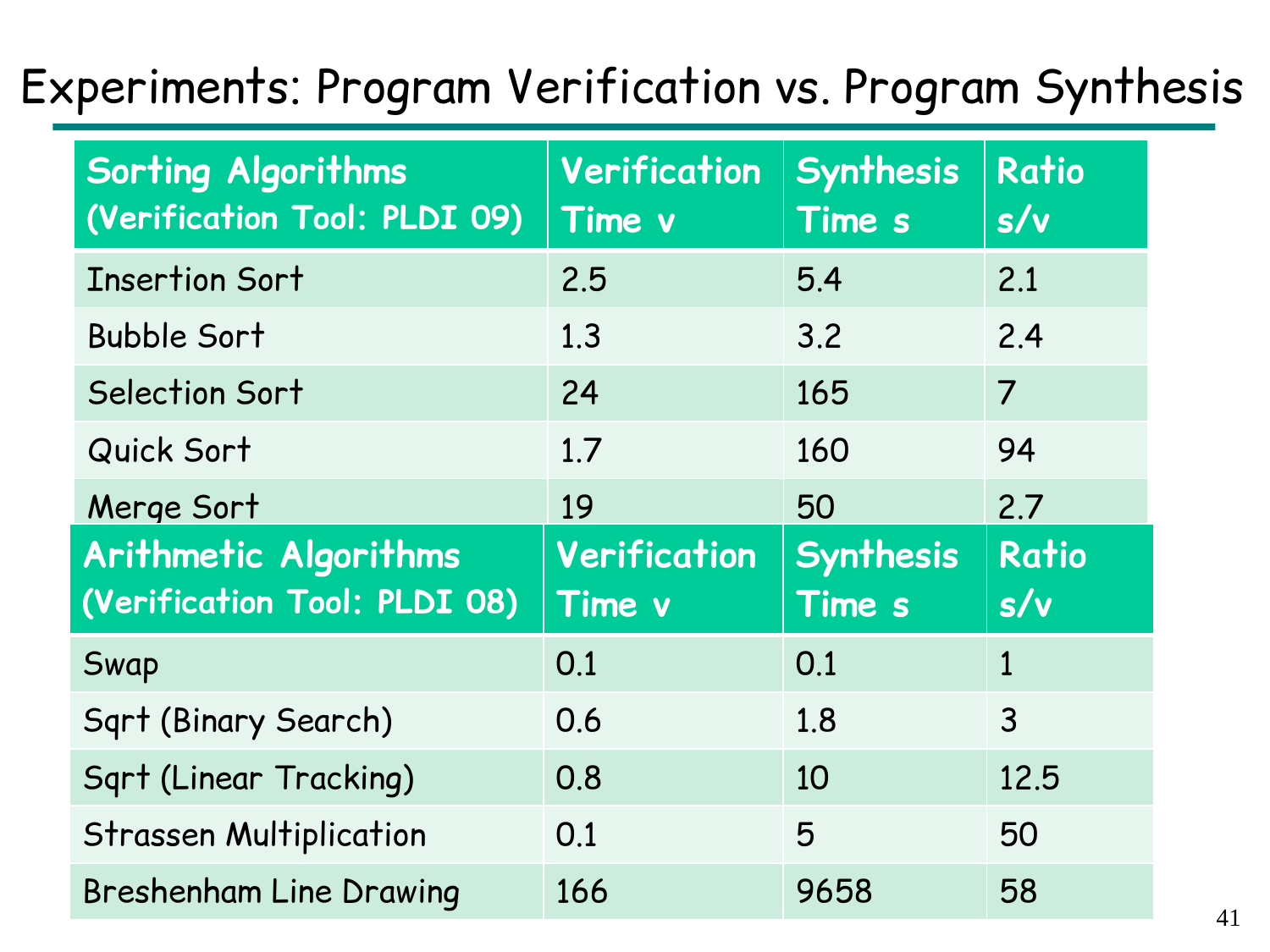

# Experiments: Program Verification vs. Program Synthesis
| Sorting Algorithms (Verification Tool: PLDI 09) | Verification Time v | Synthesis Time s | Ratio s/v |
| --- | --- | --- | --- |
| Insertion Sort | 2.5 | 5.4 | 2.1 |
| Bubble Sort | 1.3 | 3.2 | 2.4 |
| Selection Sort | 24 | 165 | 7 |
| Quick Sort | 1.7 | 160 | 94 |
| Merge Sort | 19 | 50 | 2.7 |
| Arithmetic Algorithms (Verification Tool: PLDI 08) | Verification Time v | Synthesis Time s | Ratio s/v |
| --- | --- | --- | --- |
| Swap | 0.1 | 0.1 | 1 |
| Sqrt (Binary Search) | 0.6 | 1.8 | 3 |
| Sqrt (Linear Tracking) | 0.8 | 10 | 12.5 |
| Strassen Multiplication | 0.1 | 5 | 50 |
| Breshenham Line Drawing | 166 | 9658 | 58 |
41